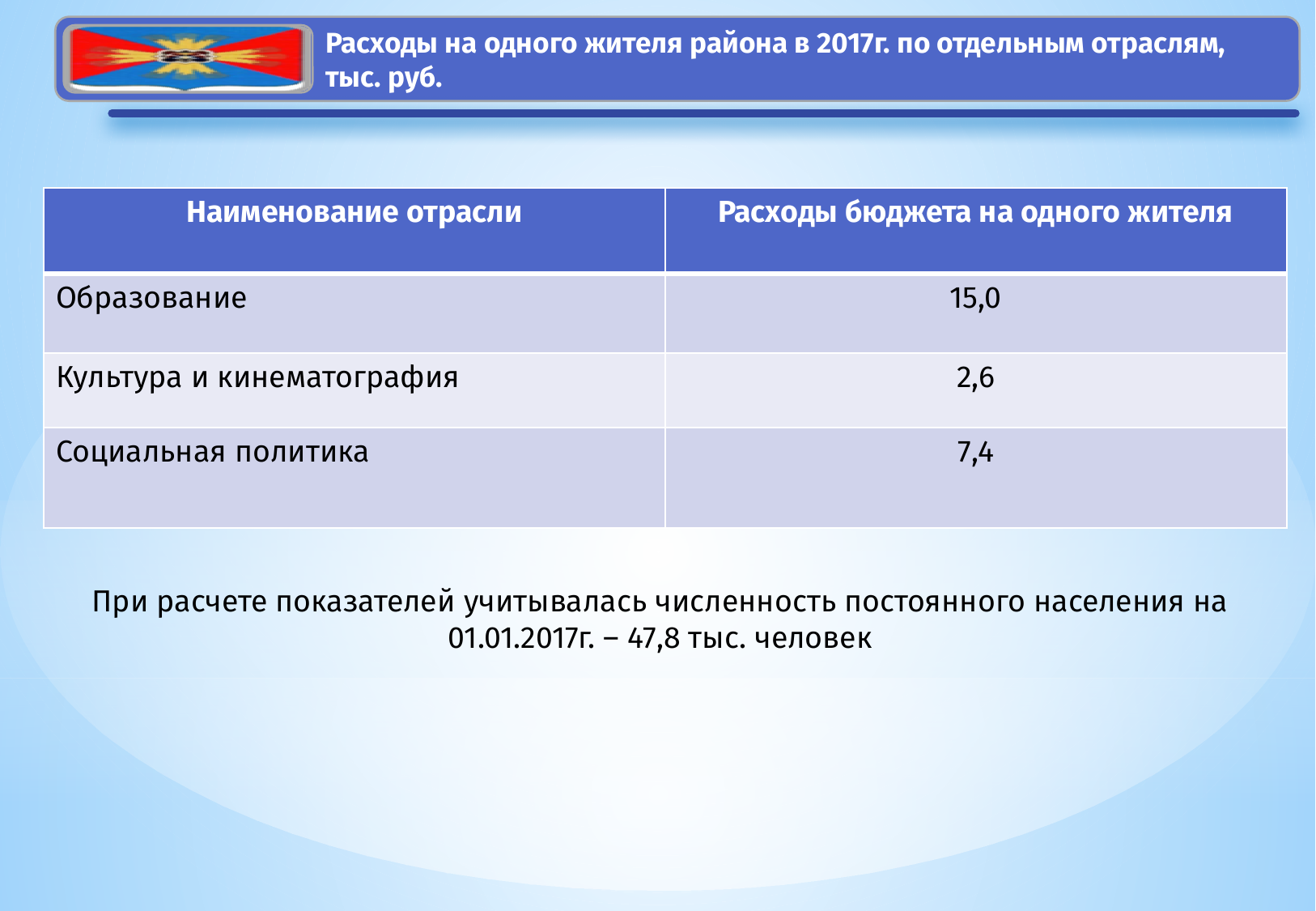

Расходы на одного жителя района в 2017г. по отдельным отраслям, тыс. руб.
| Наименование отрасли | Расходы бюджета на одного жителя |
| --- | --- |
| Образование | 15,0 |
| Культура и кинематография | 2,6 |
| Социальная политика | 7,4 |
При расчете показателей учитывалась численность постоянного населения на 01.01.2017г. – 47,8 тыс. человек